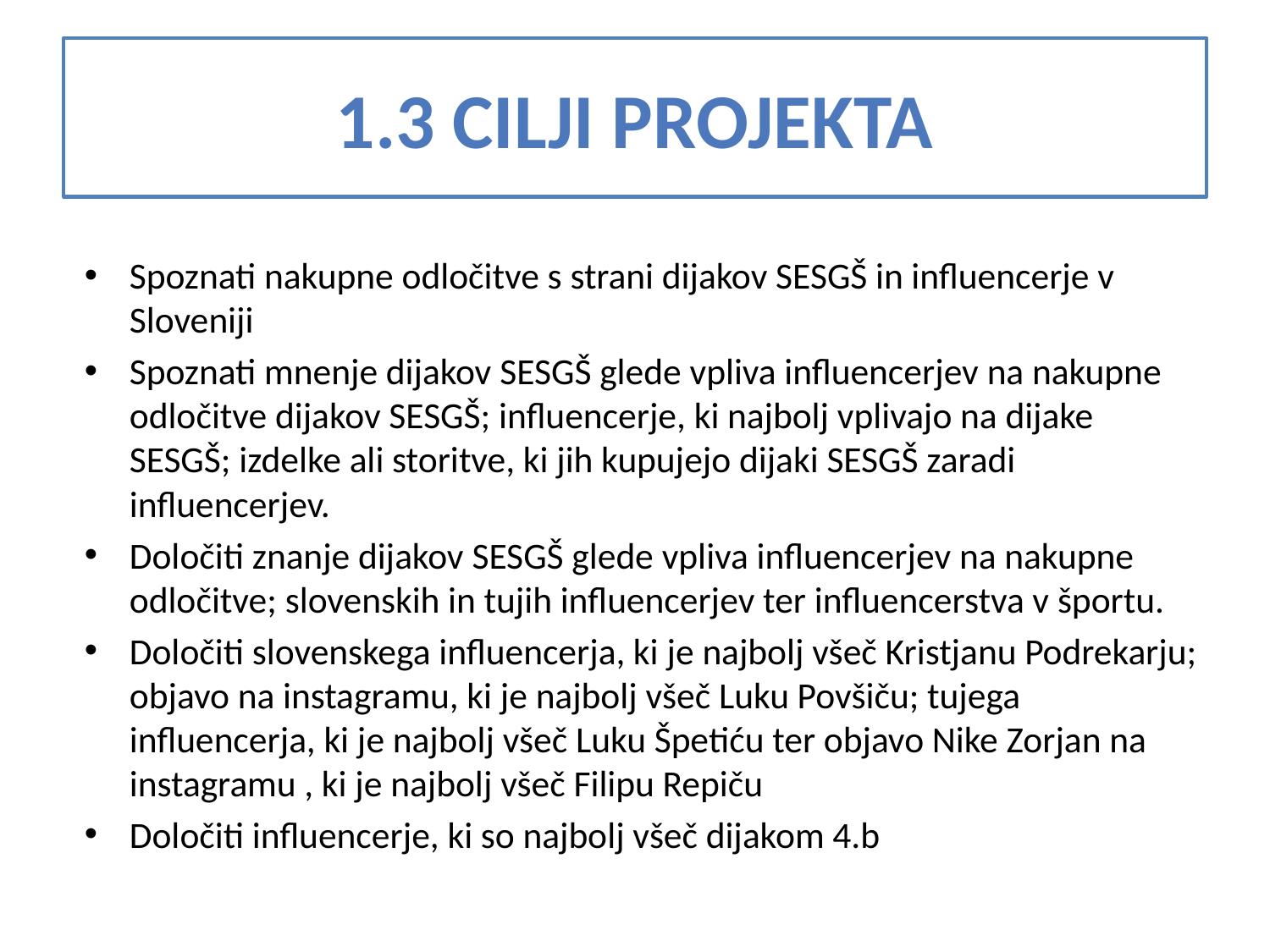

# 1.3 CILJI PROJEKTA
Spoznati nakupne odločitve s strani dijakov SESGŠ in influencerje v Sloveniji
Spoznati mnenje dijakov SESGŠ glede vpliva influencerjev na nakupne odločitve dijakov SESGŠ; influencerje, ki najbolj vplivajo na dijake SESGŠ; izdelke ali storitve, ki jih kupujejo dijaki SESGŠ zaradi influencerjev.
Določiti znanje dijakov SESGŠ glede vpliva influencerjev na nakupne odločitve; slovenskih in tujih influencerjev ter influencerstva v športu.
Določiti slovenskega influencerja, ki je najbolj všeč Kristjanu Podrekarju; objavo na instagramu, ki je najbolj všeč Luku Povšiču; tujega influencerja, ki je najbolj všeč Luku Špetiću ter objavo Nike Zorjan na instagramu , ki je najbolj všeč Filipu Repiču
Določiti influencerje, ki so najbolj všeč dijakom 4.b